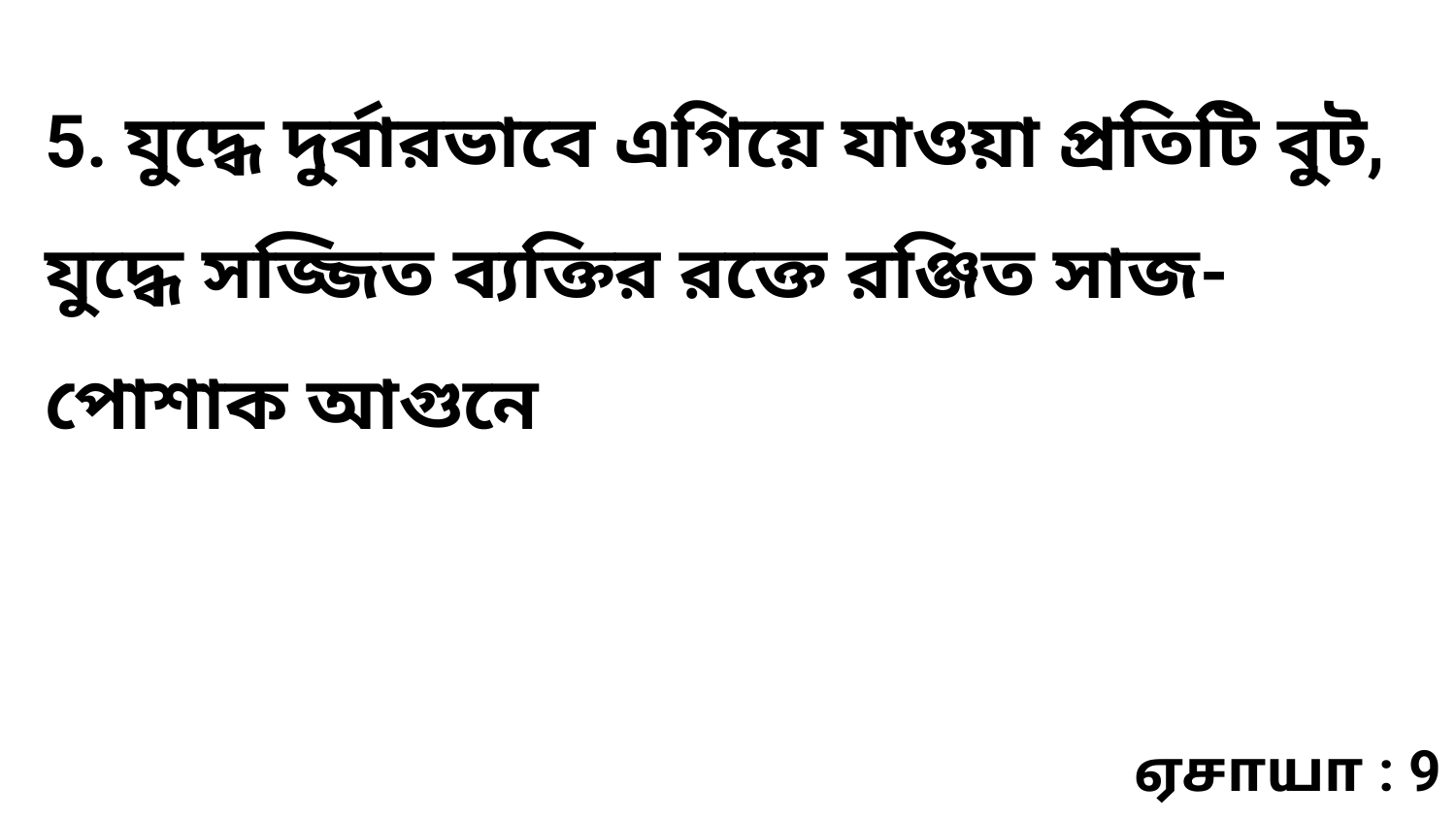

5. যুদ্ধে দুর্বারভাবে এগিয়ে যাওয়া প্রতিটি বুট, যুদ্ধে সজ্জিত ব্যক্তির রক্তে রঞ্জিত সাজ-পোশাক আগুনে
ஏசாயா : 9